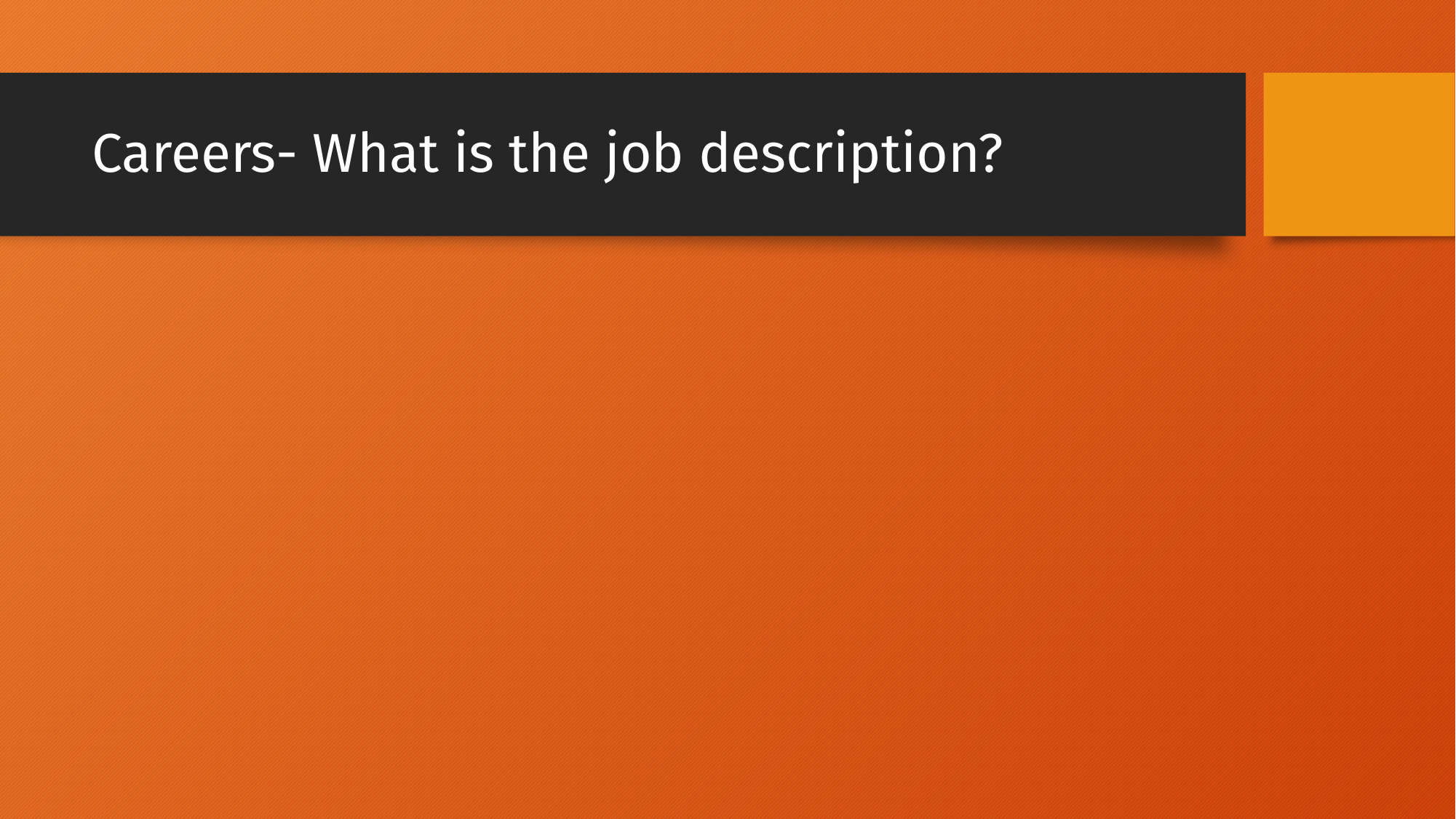

# Careers- What is the job description?